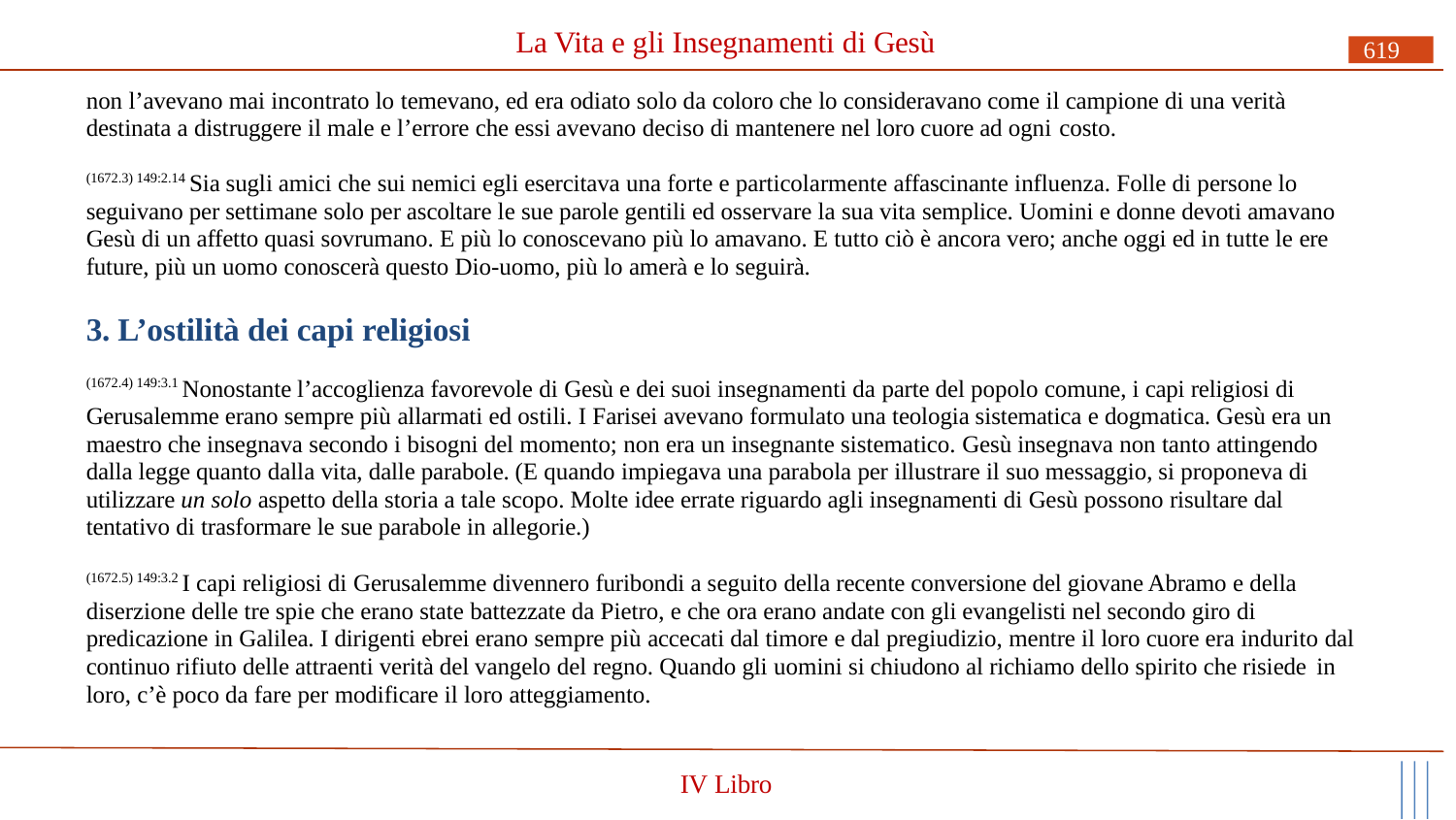

# La Vita e gli Insegnamenti di Gesù
619

non l’avevano mai incontrato lo temevano, ed era odiato solo da coloro che lo consideravano come il campione di una verità  destinata a distruggere il male e l’errore che essi avevano deciso di mantenere nel loro cuore ad ogni costo.

(1672.3) 149:2.14 Sia sugli amici che sui nemici egli esercitava una forte e particolarmente affascinante influenza. Folle di persone lo  seguivano per settimane solo per ascoltare le sue parole gentili ed osservare la sua vita semplice. Uomini e donne devoti amavano  Gesù di un affetto quasi sovrumano. E più lo conoscevano più lo amavano. E tutto ciò è ancora vero; anche oggi ed in tutte le ere  future, più un uomo conoscerà questo Dio-uomo, più lo amerà e lo seguirà.

3. L’ostilità dei capi religiosi
(1672.4) 149:3.1 Nonostante l’accoglienza favorevole di Gesù e dei suoi insegnamenti da parte del popolo comune, i capi religiosi di  Gerusalemme erano sempre più allarmati ed ostili. I Farisei avevano formulato una teologia sistematica e dogmatica. Gesù era un  maestro che insegnava secondo i bisogni del momento; non era un insegnante sistematico. Gesù insegnava non tanto attingendo  dalla legge quanto dalla vita, dalle parabole. (E quando impiegava una parabola per illustrare il suo messaggio, si proponeva di  utilizzare un solo aspetto della storia a tale scopo. Molte idee errate riguardo agli insegnamenti di Gesù possono risultare dal  tentativo di trasformare le sue parabole in allegorie.)

(1672.5) 149:3.2 I capi religiosi di Gerusalemme divennero furibondi a seguito della recente conversione del giovane Abramo e della  diserzione delle tre spie che erano state battezzate da Pietro, e che ora erano andate con gli evangelisti nel secondo giro di  predicazione in Galilea. I dirigenti ebrei erano sempre più accecati dal timore e dal pregiudizio, mentre il loro cuore era indurito dal  continuo rifiuto delle attraenti verità del vangelo del regno. Quando gli uomini si chiudono al richiamo dello spirito che risiede in
loro, c’è poco da fare per modificare il loro atteggiamento.

IV Libro